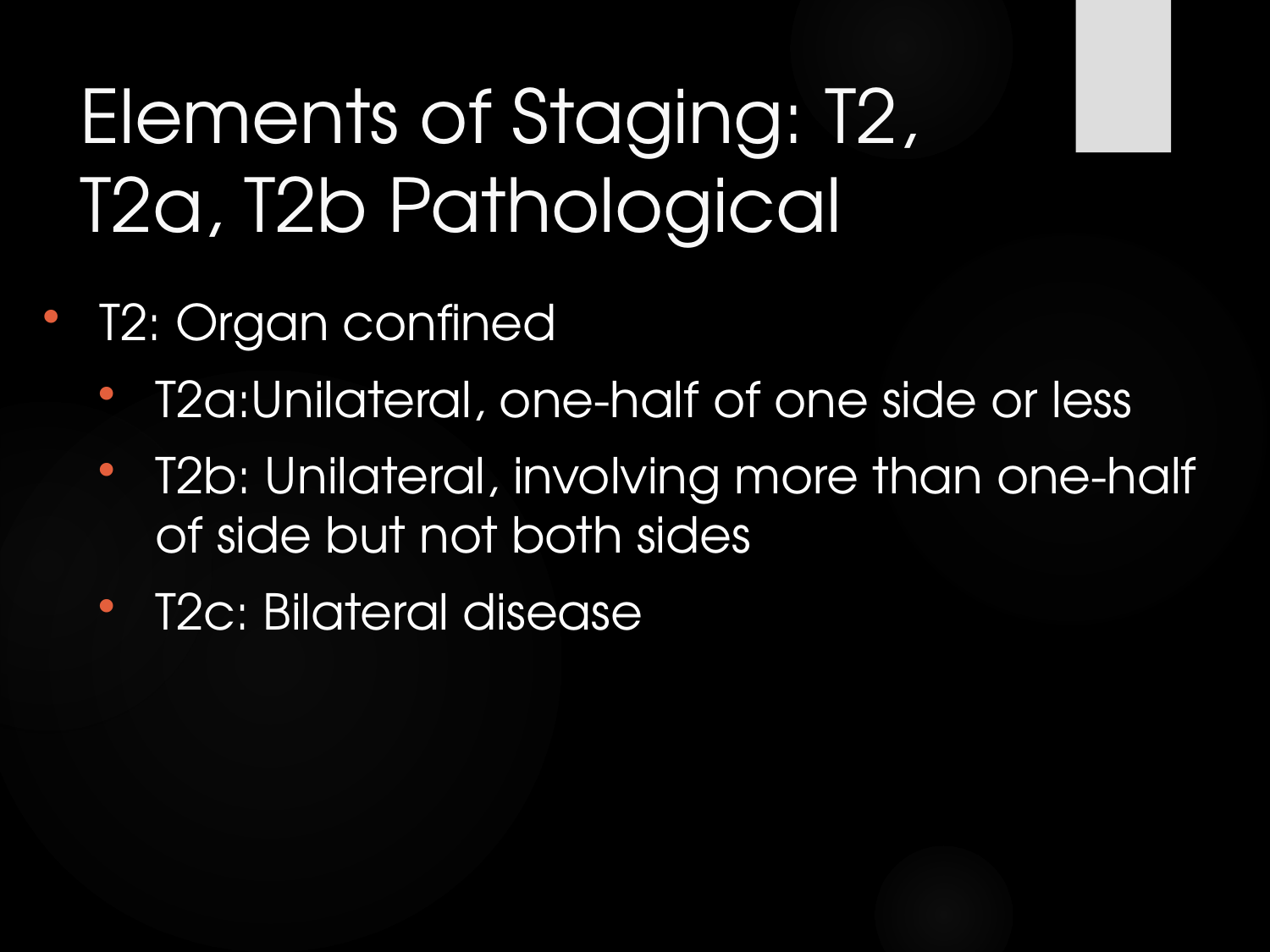

# Elements of Staging: T2, T2a, T2b Pathological
T2: Organ confined
T2a:Unilateral, one-half of one side or less
T2b: Unilateral, involving more than one-half of side but not both sides
T2c: Bilateral disease